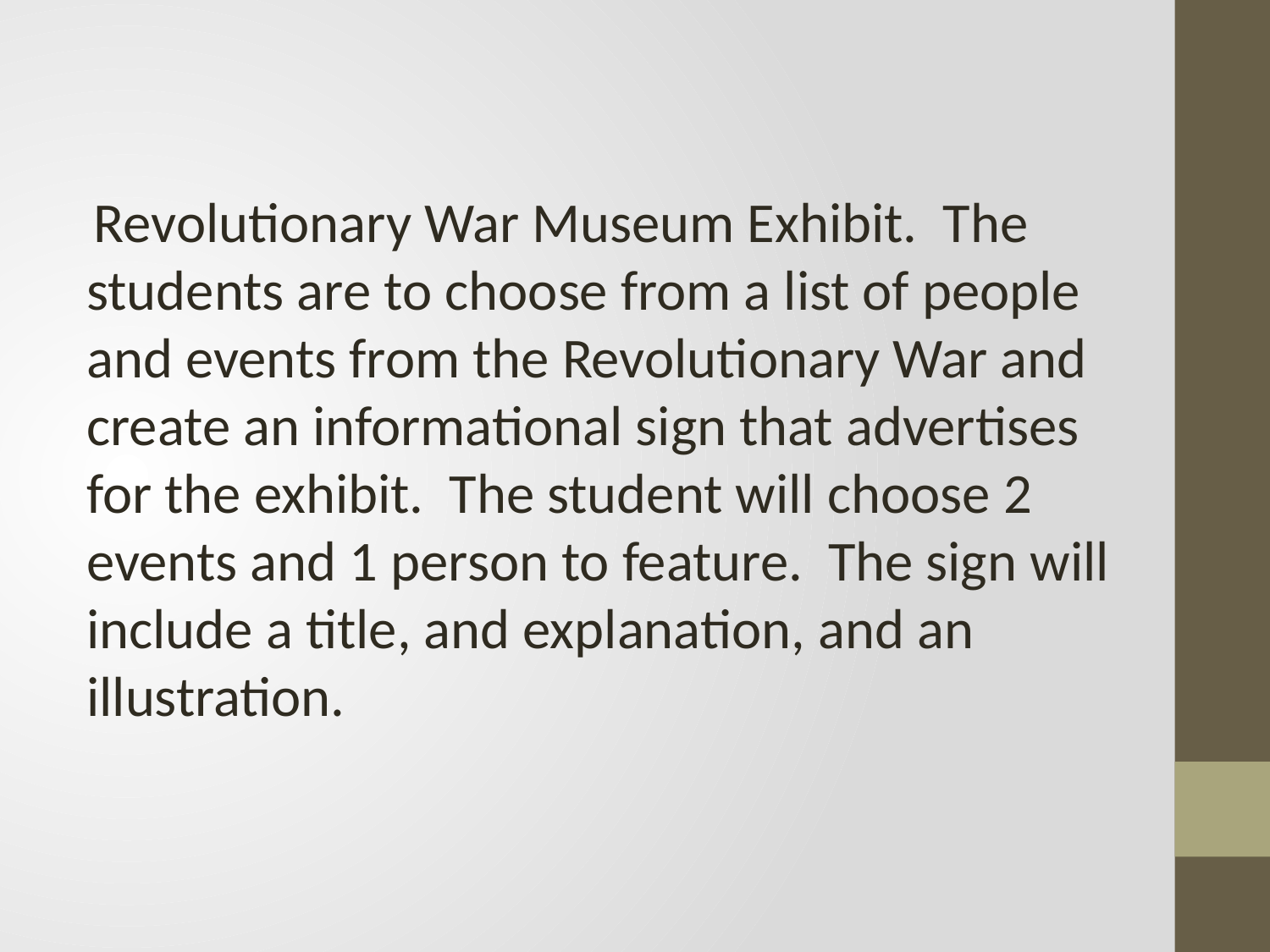

#
 Revolutionary War Museum Exhibit.  The students are to choose from a list of people and events from the Revolutionary War and create an informational sign that advertises for the exhibit.  The student will choose 2 events and 1 person to feature.  The sign will include a title, and explanation, and an illustration.